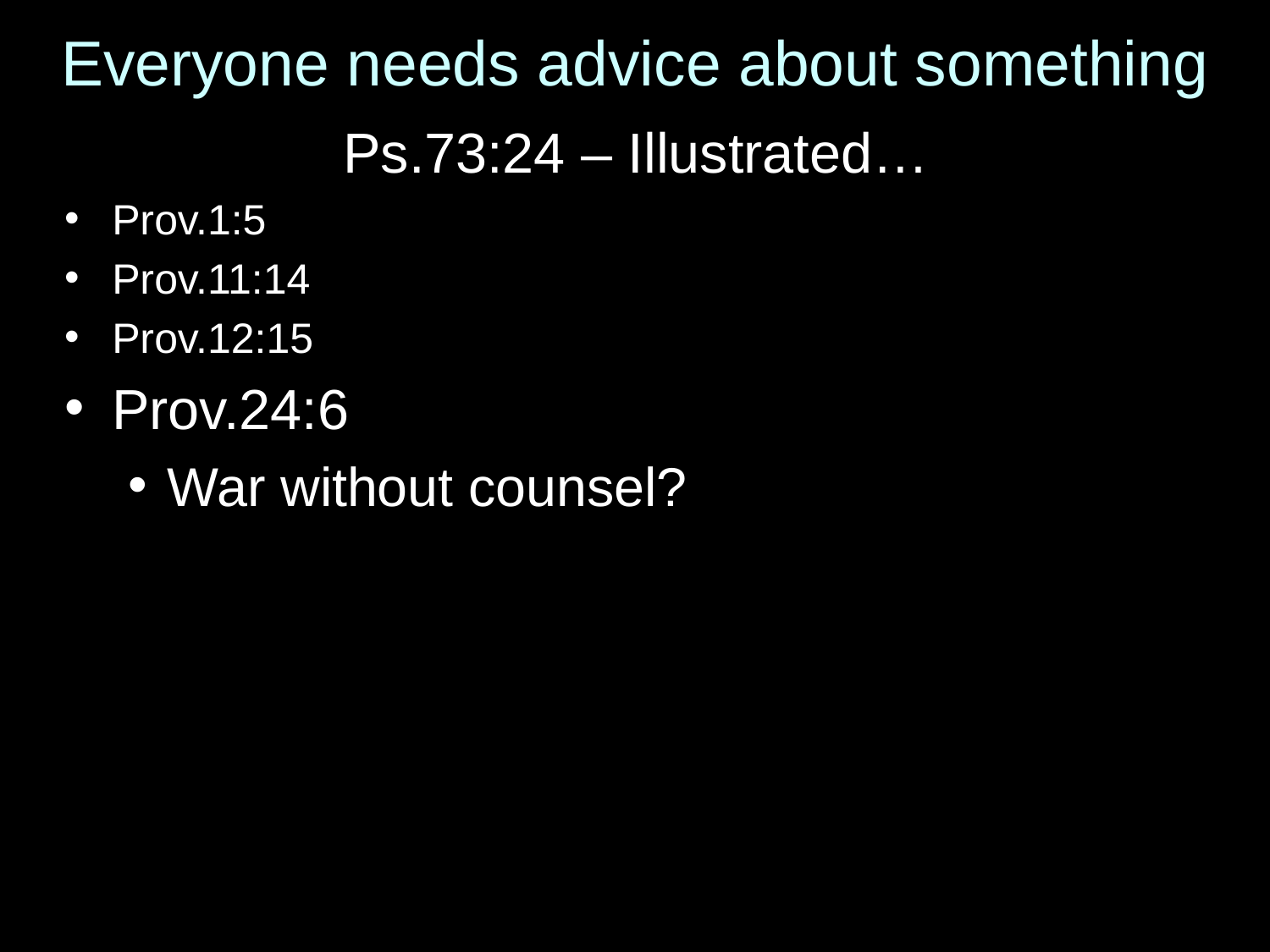

# Everyone needs advice about something
Ps.73:24 – Illustrated…
Prov.1:5
Prov.11:14
Prov.12:15
Prov.24:6
War without counsel?